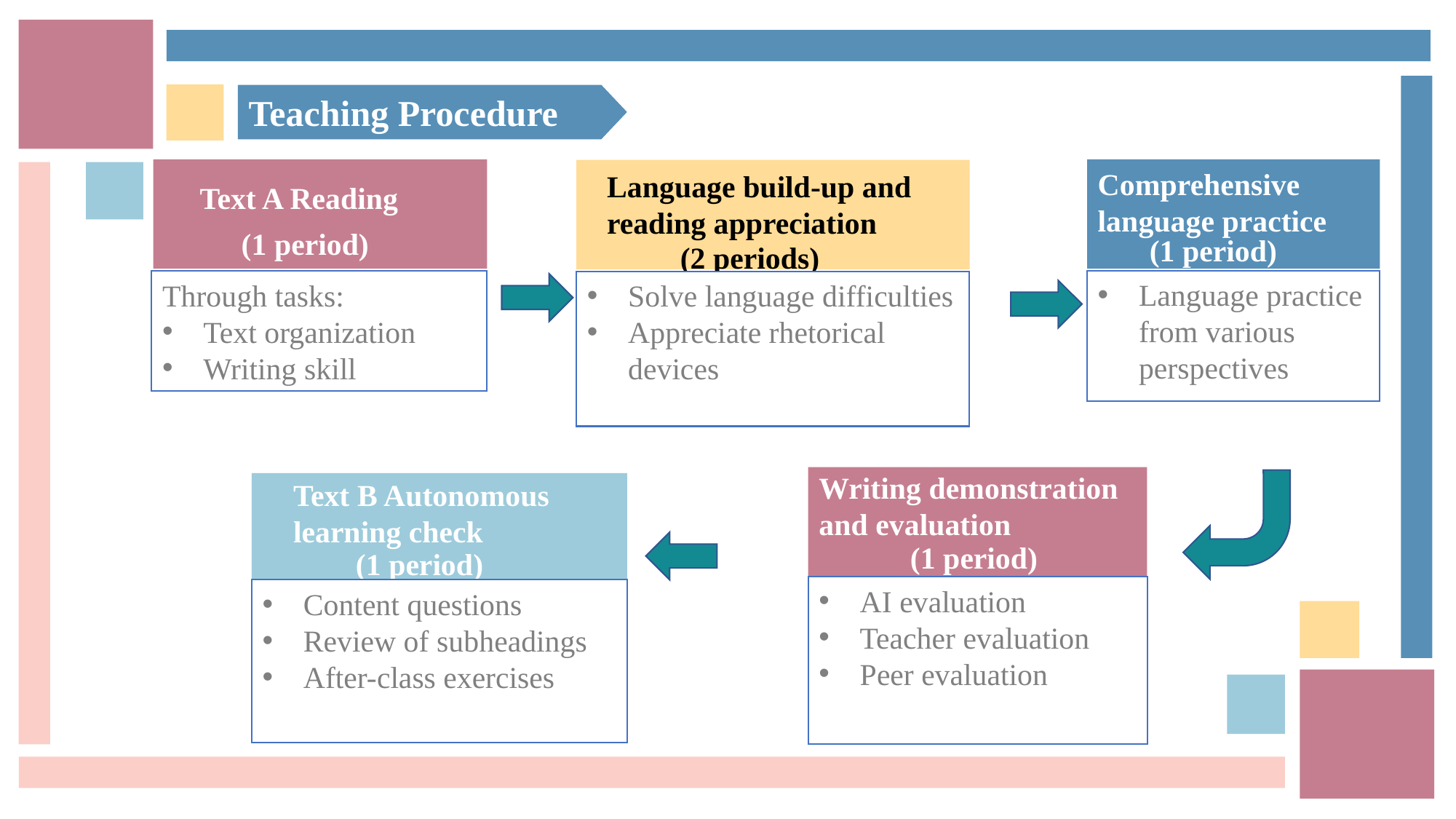

Teaching Procedure

Text A Reading
(1 period)
Through tasks:
Text organization
Writing skill

Language build-up and  reading appreciation
(2 periods)
Solve language difficulties
Appreciate rhetorical devices

Comprehensive language practice
(1 period)
Language practice from various perspectives

Writing demonstration and evaluation

(1 period)
AI evaluation
Teacher evaluation
Peer evaluation

Text B Autonomous learning check
(1 period)
Content questions
Review of subheadings
After-class exercises